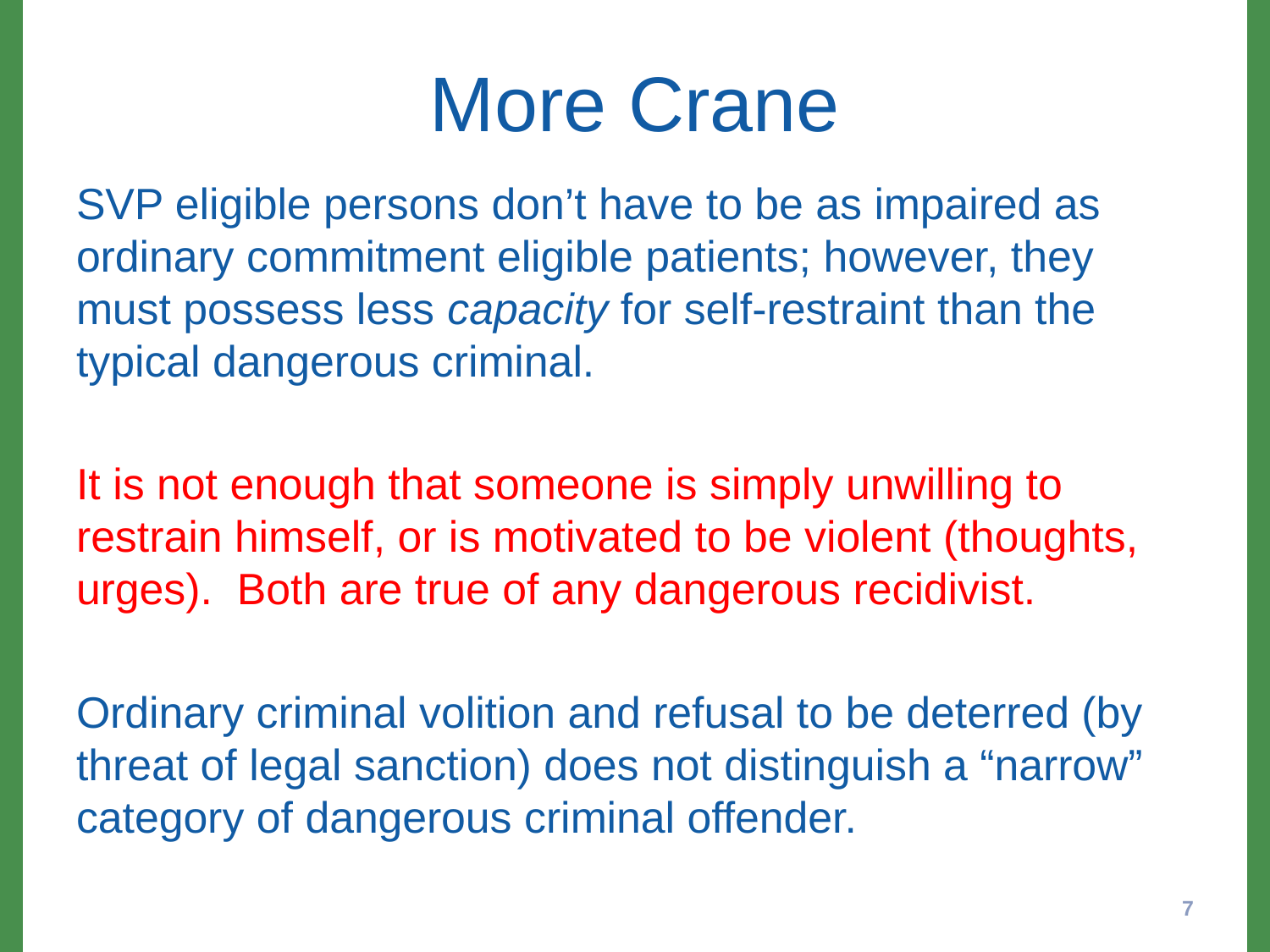

# More Crane
SVP eligible persons don’t have to be as impaired as ordinary commitment eligible patients; however, they must possess less capacity for self-restraint than the typical dangerous criminal.

It is not enough that someone is simply unwilling to restrain himself, or is motivated to be violent (thoughts, urges).  Both are true of any dangerous recidivist.

Ordinary criminal volition and refusal to be deterred (by threat of legal sanction) does not distinguish a “narrow” category of dangerous criminal offender.

7